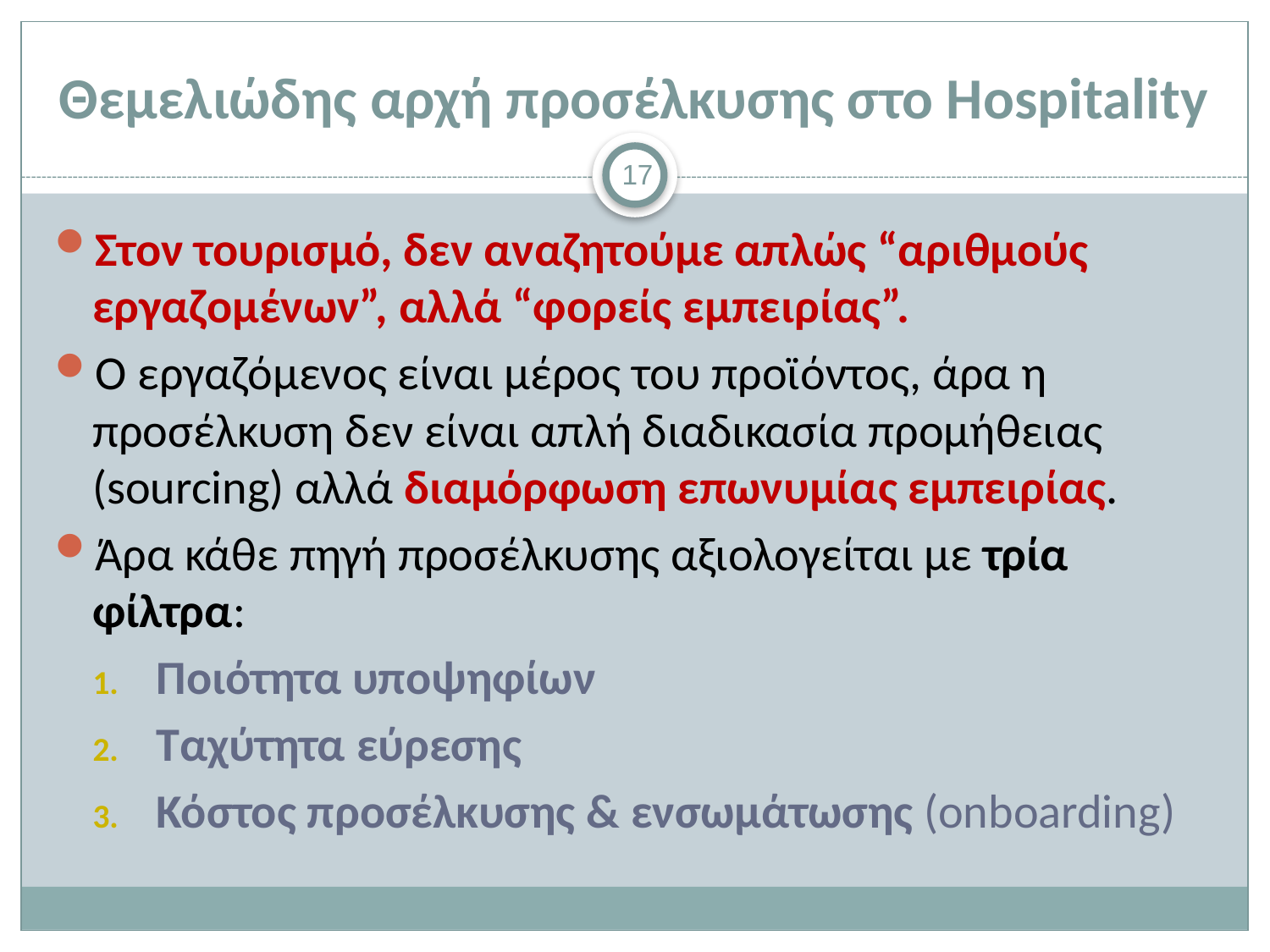

# Θεμελιώδης αρχή προσέλκυσης στο Hospitality
17
Στον τουρισμό, δεν αναζητούμε απλώς “αριθμούς εργαζομένων”, αλλά “φορείς εμπειρίας”.
Ο εργαζόμενος είναι μέρος του προϊόντος, άρα η προσέλκυση δεν είναι απλή διαδικασία προμήθειας (sourcing) αλλά διαμόρφωση επωνυμίας εμπειρίας.
Άρα κάθε πηγή προσέλκυσης αξιολογείται με τρία φίλτρα:
Ποιότητα υποψηφίων
Ταχύτητα εύρεσης
Κόστος προσέλκυσης & ενσωμάτωσης (onboarding)